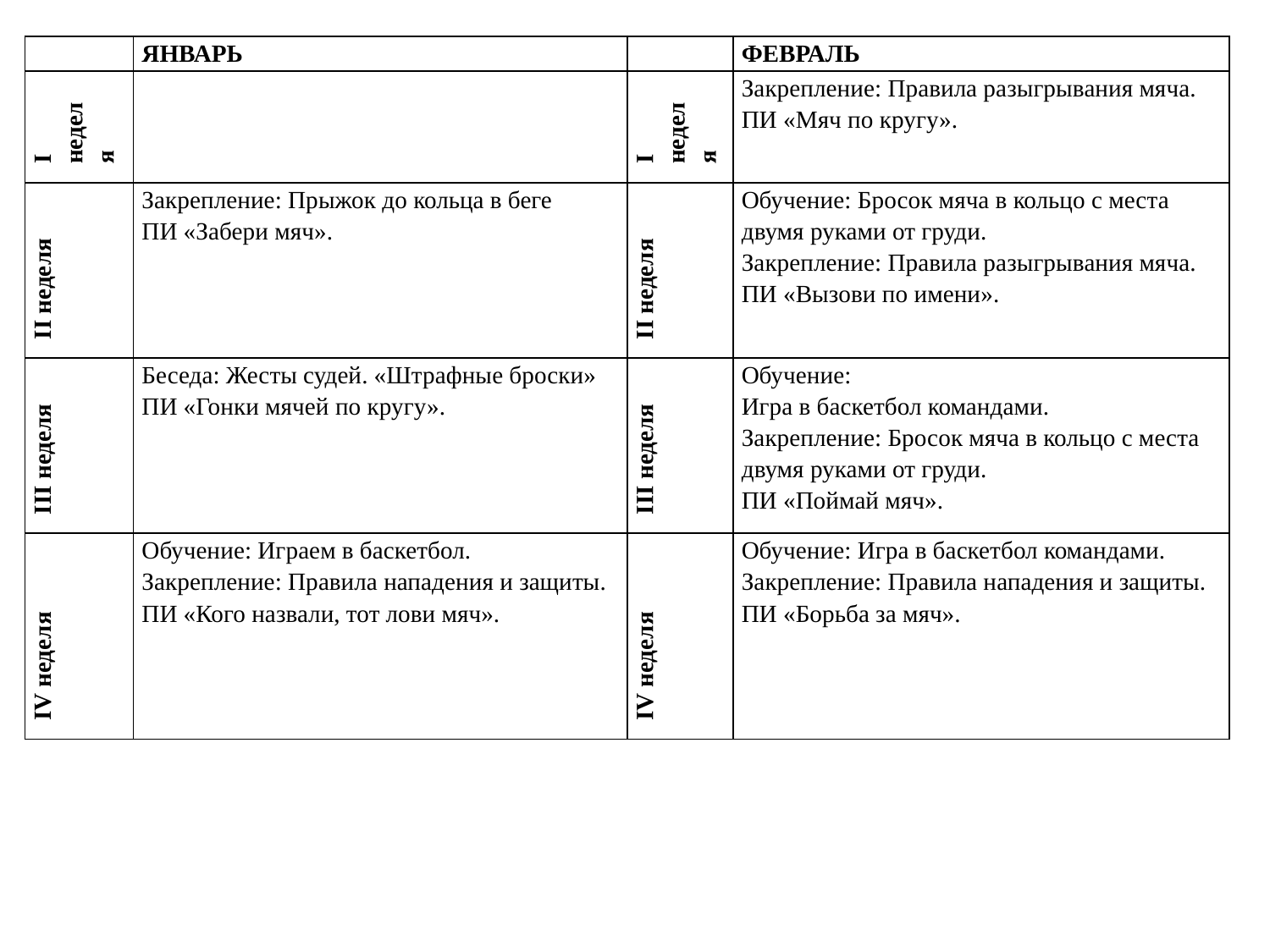

|  | ЯНВАРЬ |  | ФЕВРАЛЬ |
| --- | --- | --- | --- |
| I неделя |  | I неделя | Закрепление: Правила разыгрывания мяча. ПИ «Мяч по кругу». |
| II неделя | Закрепление: Прыжок до кольца в беге ПИ «Забери мяч». | II неделя | Обучение: Бросок мяча в кольцо с места двумя руками от груди. Закрепление: Правила разыгрывания мяча. ПИ «Вызови по имени». |
| III неделя | Беседа: Жесты судей. «Штрафные броски» ПИ «Гонки мячей по кругу». | III неделя | Обучение: Игра в баскетбол командами. Закрепление: Бросок мяча в кольцо с места двумя руками от груди. ПИ «Поймай мяч». |
| IV неделя | Обучение: Играем в баскетбол. Закрепление: Правила нападения и защиты. ПИ «Кого назвали, тот лови мяч». | IV неделя | Обучение: Игра в баскетбол командами. Закрепление: Правила нападения и защиты. ПИ «Борьба за мяч». |